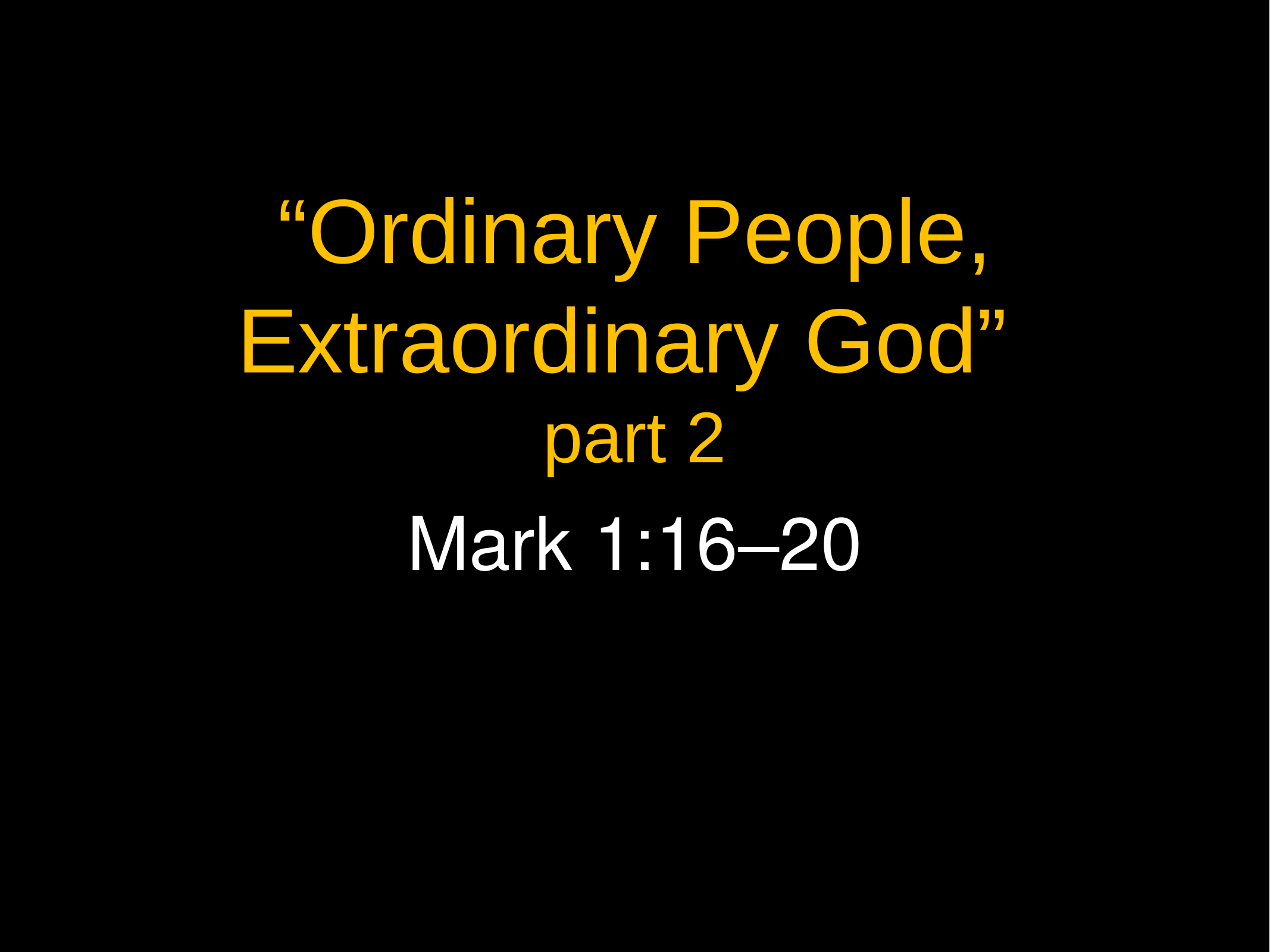

# “Ordinary People, Extraordinary God”
part 2
Mark 1:16–20